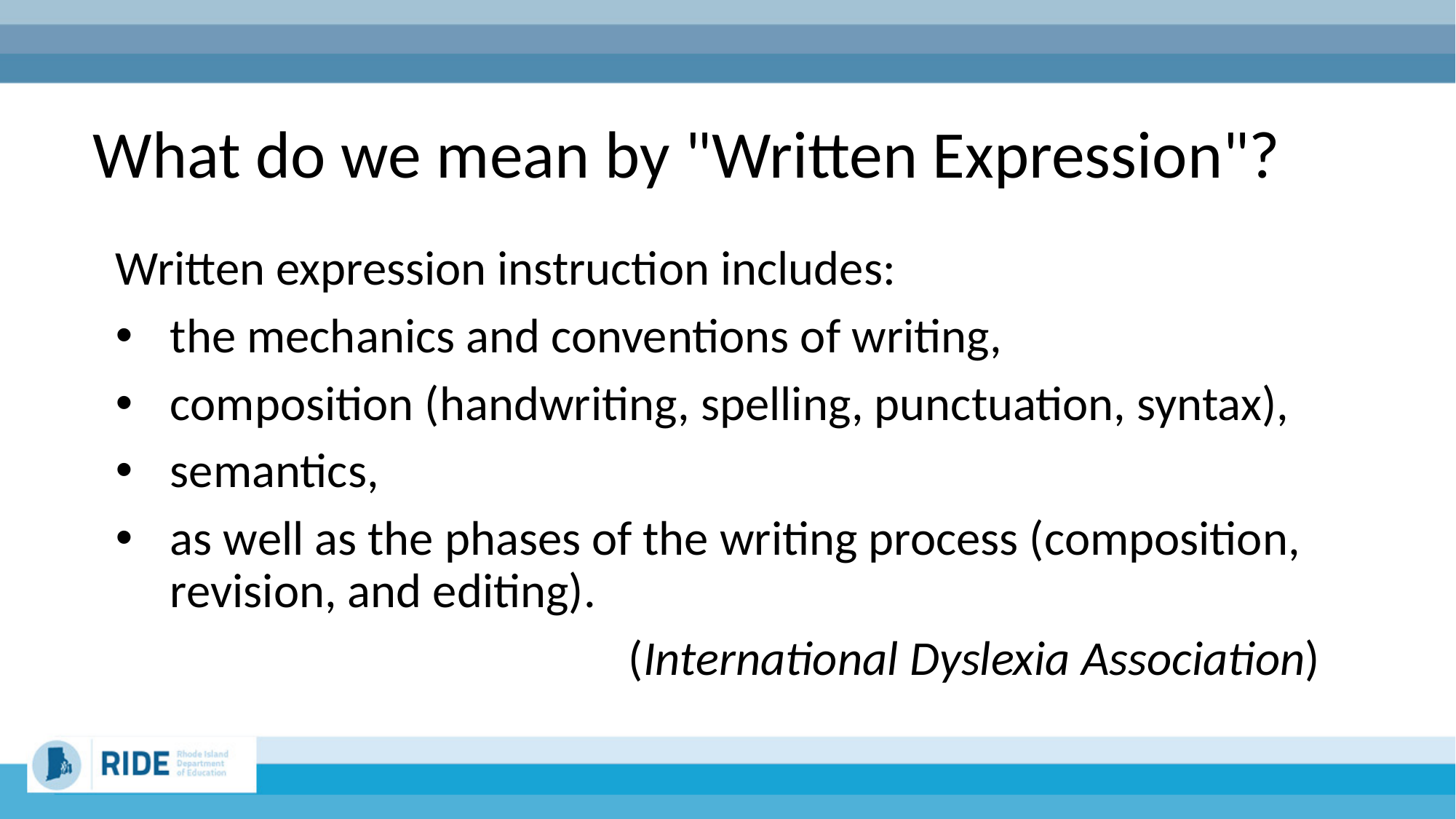

# What do we mean by "Written Expression"?
Written expression instruction includes:
the mechanics and conventions of writing,
composition (handwriting, spelling, punctuation, syntax),
semantics,
as well as the phases of the writing process (composition, revision, and editing).
                                               (International Dyslexia Association)